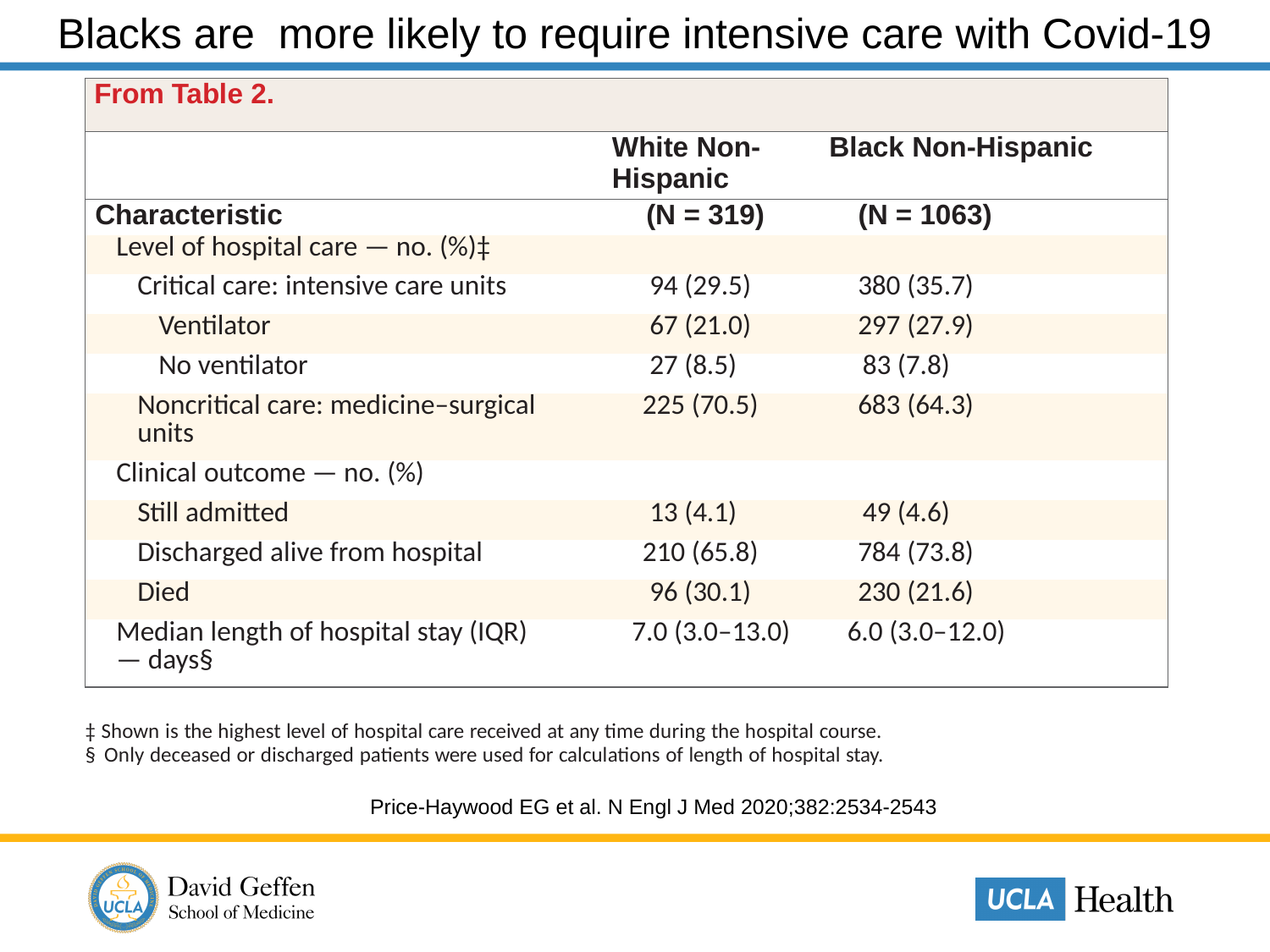

Blacks are  more likely to require intensive care with Covid-19
| From Table 2. |  |  |
| --- | --- | --- |
|  | White Non-Hispanic | Black Non-Hispanic |
| Characteristic | (N = 319) | (N = 1063) |
| Level of hospital care — no. (%)‡ |  |  |
| Critical care: intensive care units | 94 (29.5) | 380 (35.7) |
| Ventilator | 67 (21.0) | 297 (27.9) |
| No ventilator | 27 (8.5) | 83 (7.8) |
| Noncritical care: medicine–surgical units | 225 (70.5) | 683 (64.3) |
| Clinical outcome — no. (%) |  |  |
| Still admitted | 13 (4.1) | 49 (4.6) |
| Discharged alive from hospital | 210 (65.8) | 784 (73.8) |
| Died | 96 (30.1) | 230 (21.6) |
| Median length of hospital stay (IQR) — days§ | 7.0 (3.0–13.0) | 6.0 (3.0–12.0) |

‡ Shown is the highest level of hospital care received at any time during the hospital course.

§  Only deceased or discharged patients were used for calculations of length of hospital stay.
Price-Haywood EG et al. N Engl J Med 2020;382:2534-2543